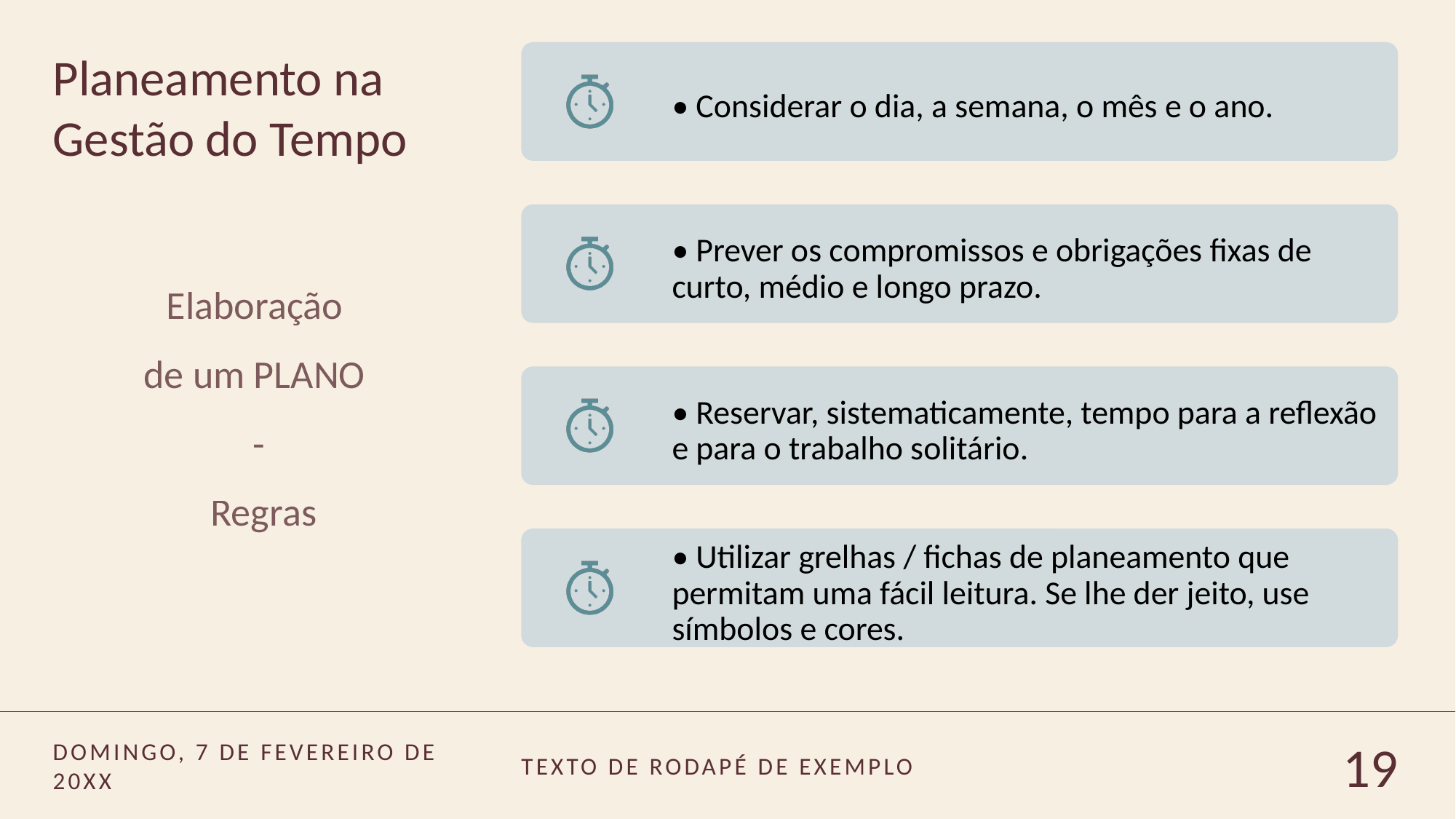

• Considerar o dia, a semana, o mês e o ano.
• Prever os compromissos e obrigações fixas de curto, médio e longo prazo.
• Reservar, sistematicamente, tempo para a reflexão e para o trabalho solitário.
• Utilizar grelhas / fichas de planeamento que permitam uma fácil leitura. Se lhe der jeito, use símbolos e cores.
# Planeamento na Gestão do Tempo
Elaboração
de um PLANO
-
 Regras

Domingo, 7 de fevereiro de 20XX
Texto de Rodapé de Exemplo
19